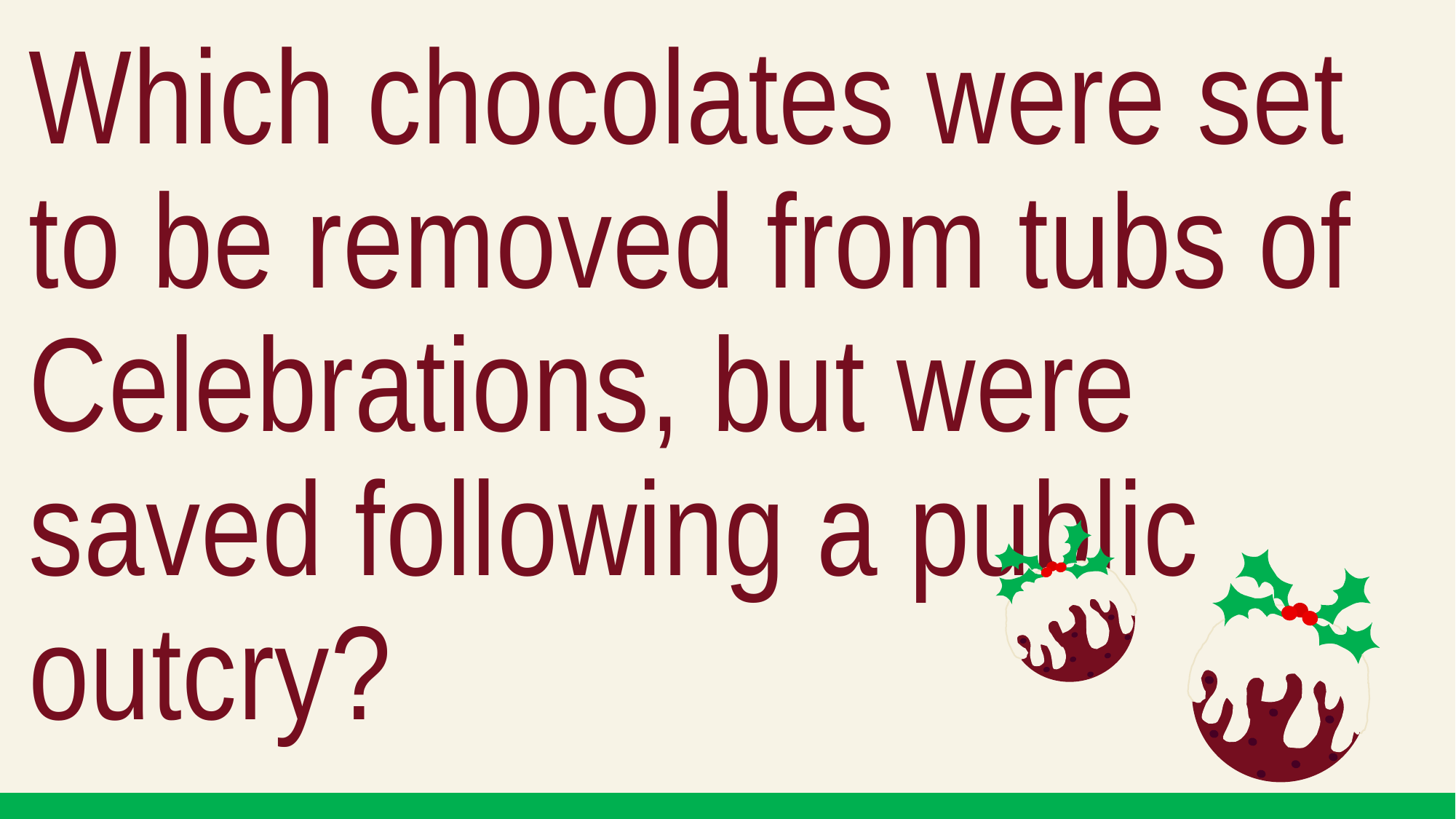

Which chocolates were set to be removed from tubs of Celebrations, but were saved following a public outcry?